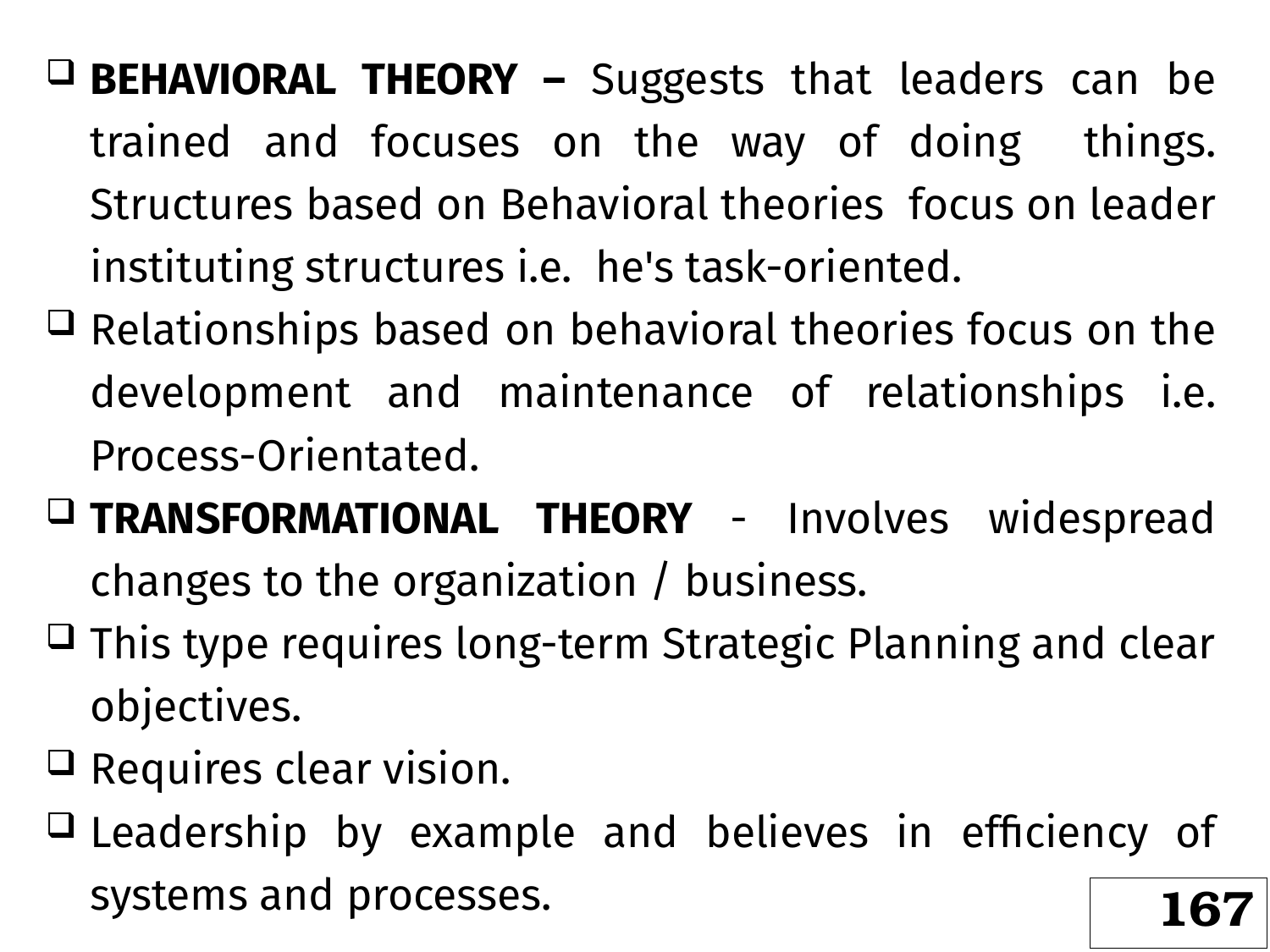

BEHAVIORAL THEORY – Suggests that leaders can be trained and focuses on the way of doing  things. Structures based on Behavioral theories  focus on leader instituting structures i.e.  he's task-oriented.
Relationships based on behavioral theories focus on the development and maintenance of relationships i.e. Process-Orientated.
TRANSFORMATIONAL THEORY - Involves widespread changes to the organization / business.
This type requires long-term Strategic Planning and clear objectives.
Requires clear vision.
Leadership by example and believes in efficiency of systems and processes.

167